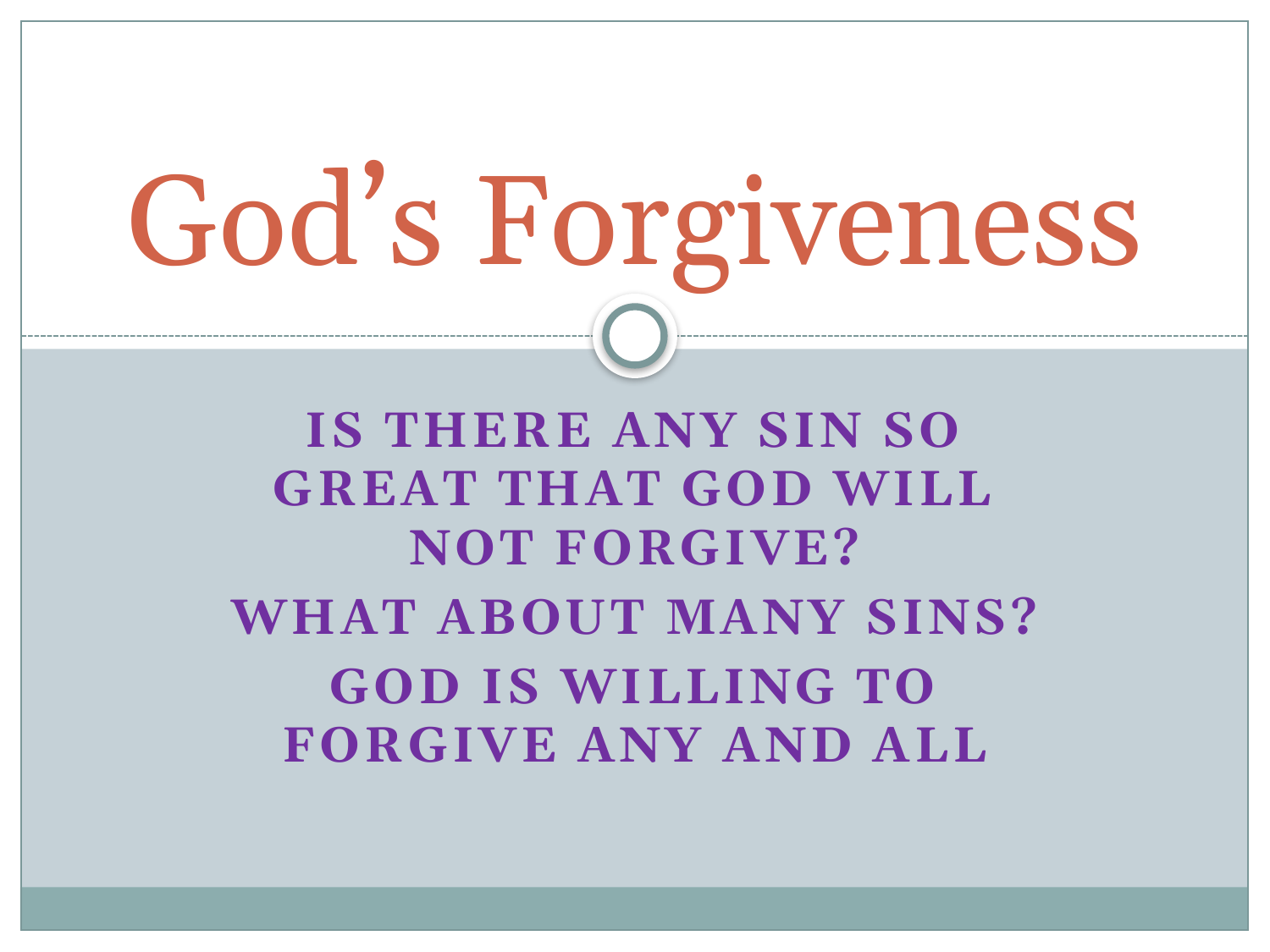

# God’s Forgiveness
Is there any sin so great that God will not forgive?
What about many sins?
God is willing to forgive any and all